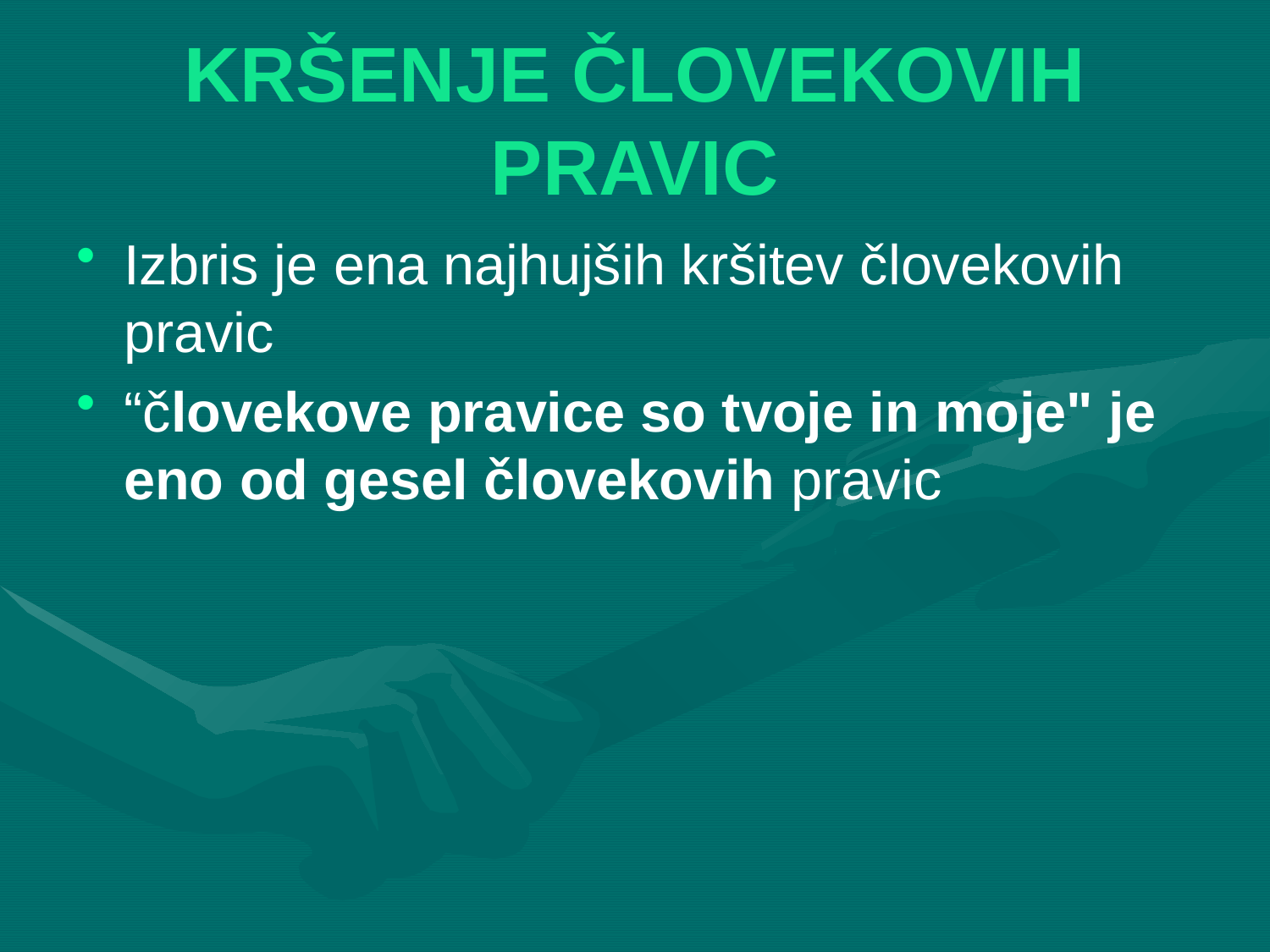

# KRŠENJE ČLOVEKOVIH PRAVIC
Izbris je ena najhujših kršitev človekovih pravic
“človekove pravice so tvoje in moje" je eno od gesel človekovih pravic